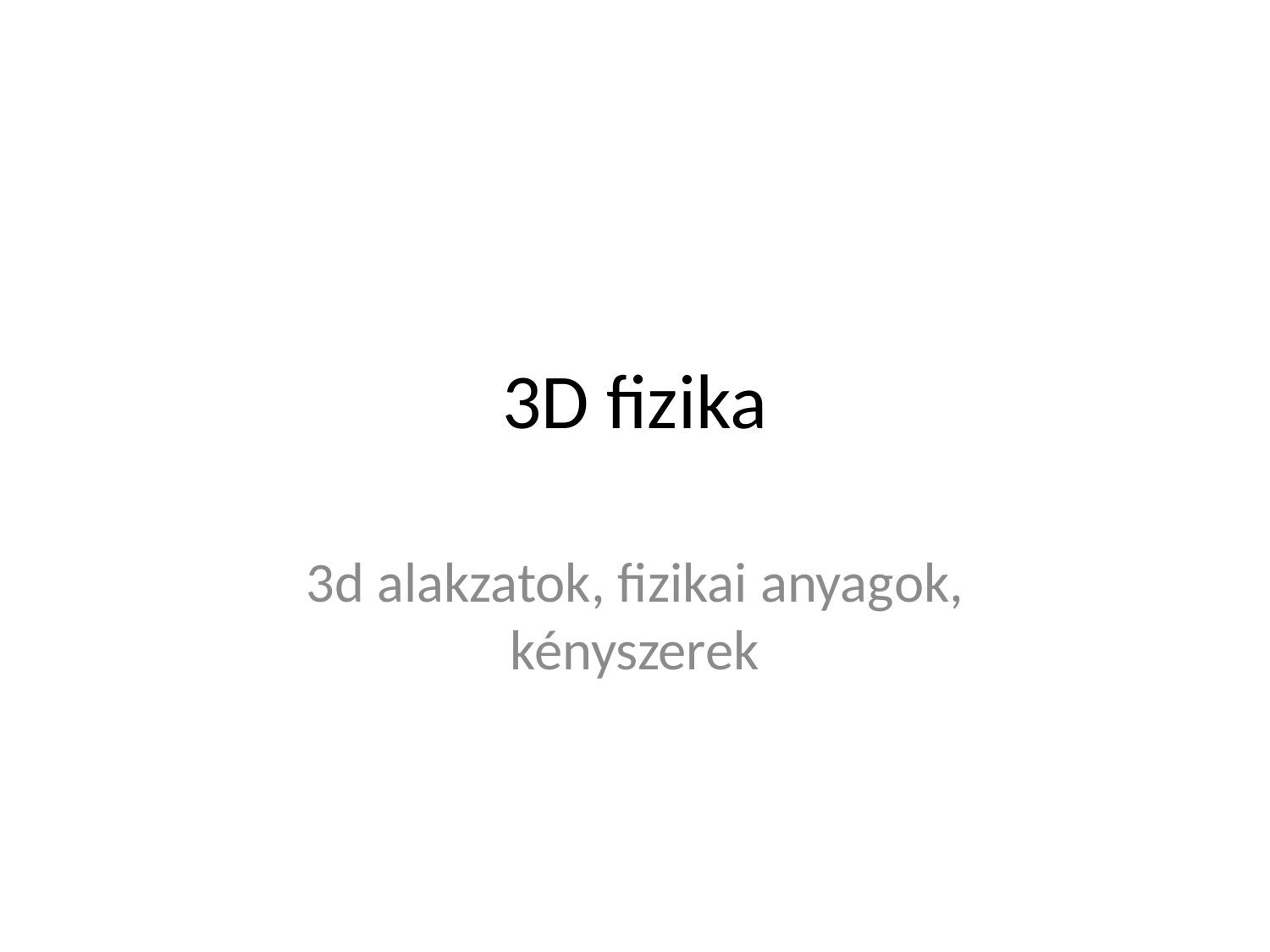

# 3D fizika
3d alakzatok, fizikai anyagok, kényszerek